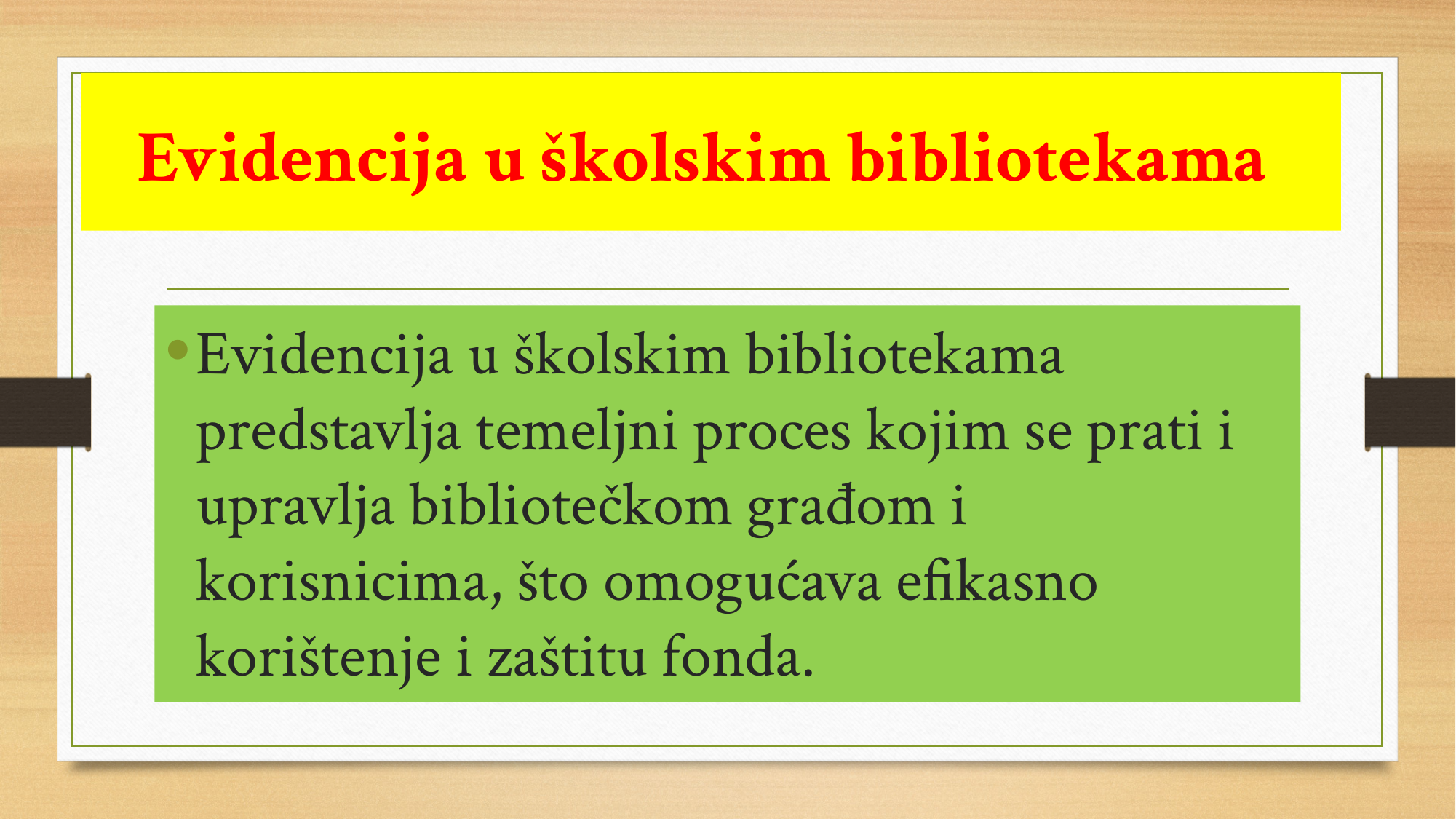

# Evidencija u školskim bibliotekama
Evidencija u školskim bibliotekama predstavlja temeljni proces kojim se prati i upravlja bibliotečkom građom i korisnicima, što omogućava efikasno korištenje i zaštitu fonda.